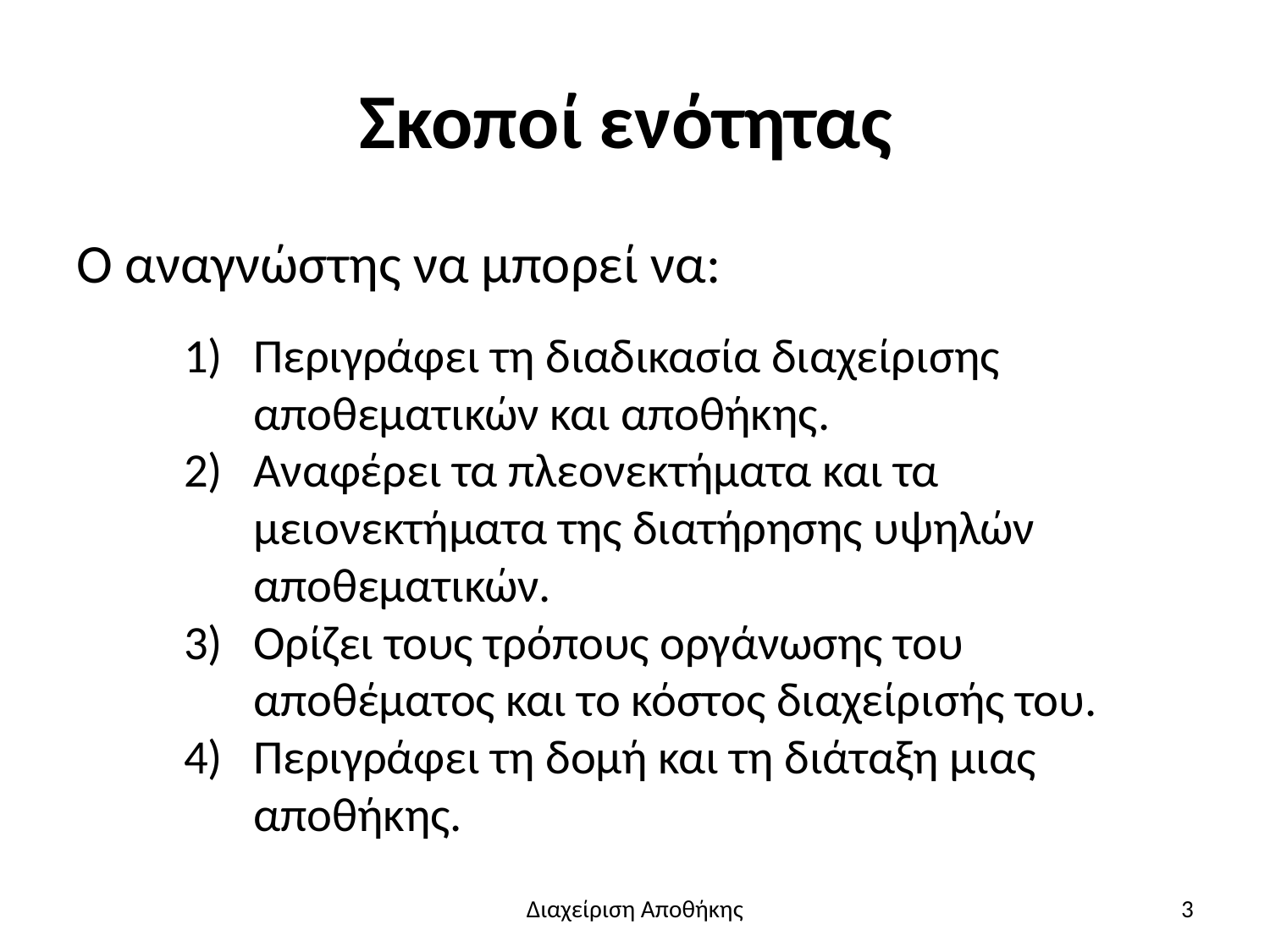

# Σκοποί ενότητας
Ο αναγνώστης να μπορεί να:
Περιγράφει τη διαδικασία διαχείρισης αποθεματικών και αποθήκης.
Αναφέρει τα πλεονεκτήματα και τα μειονεκτήματα της διατήρησης υψηλών αποθεματικών.
Ορίζει τους τρόπους οργάνωσης του αποθέματος και το κόστος διαχείρισής του.
Περιγράφει τη δομή και τη διάταξη μιας αποθήκης.

Διαχείριση Αποθήκης
3